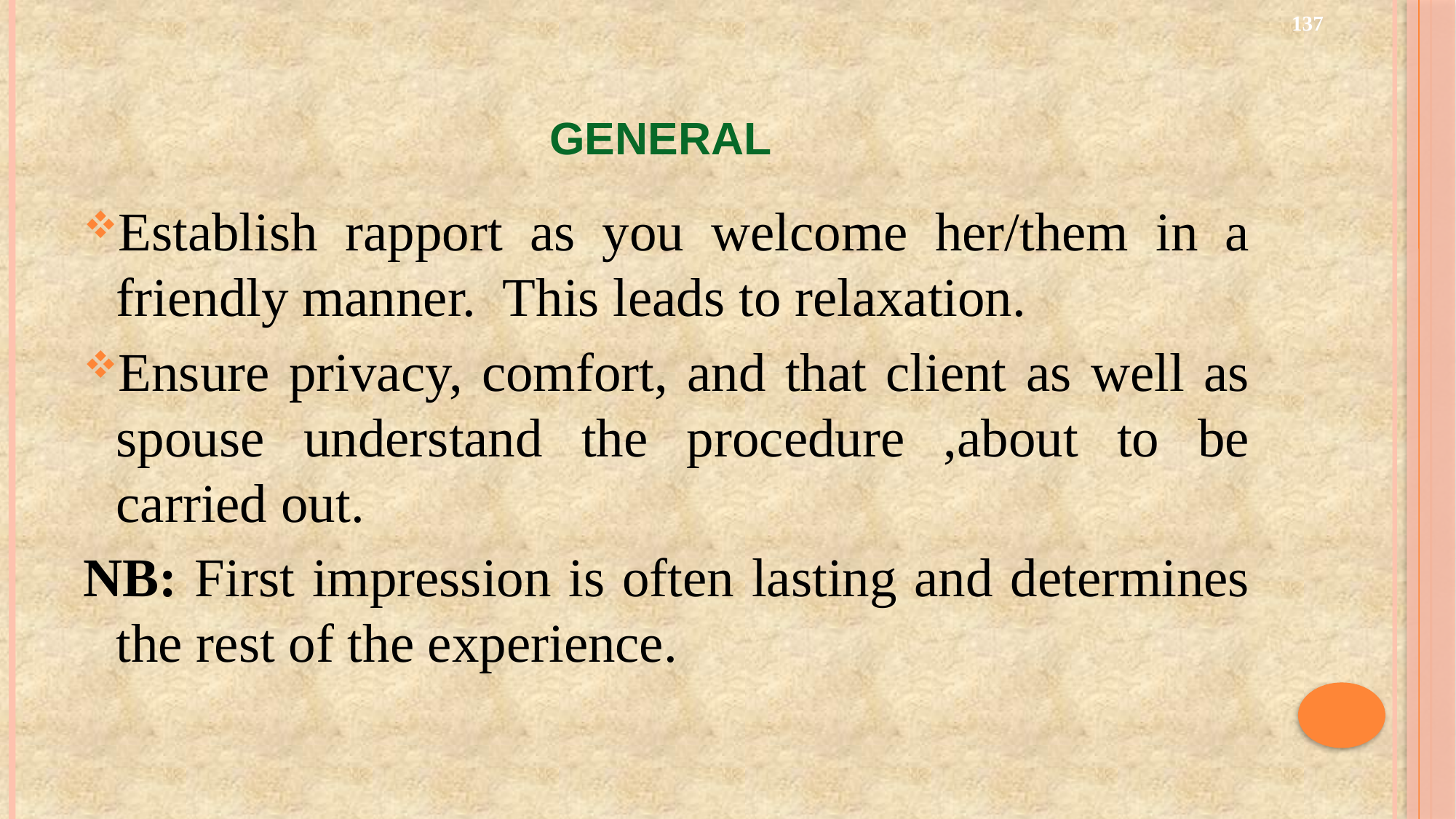

137
# GENERAL
Establish rapport as you welcome her/them in a friendly manner.  This leads to relaxation.
Ensure privacy, comfort, and that client as well as spouse understand the procedure ,about to be carried out.
NB: First impression is often lasting and determines the rest of the experience.